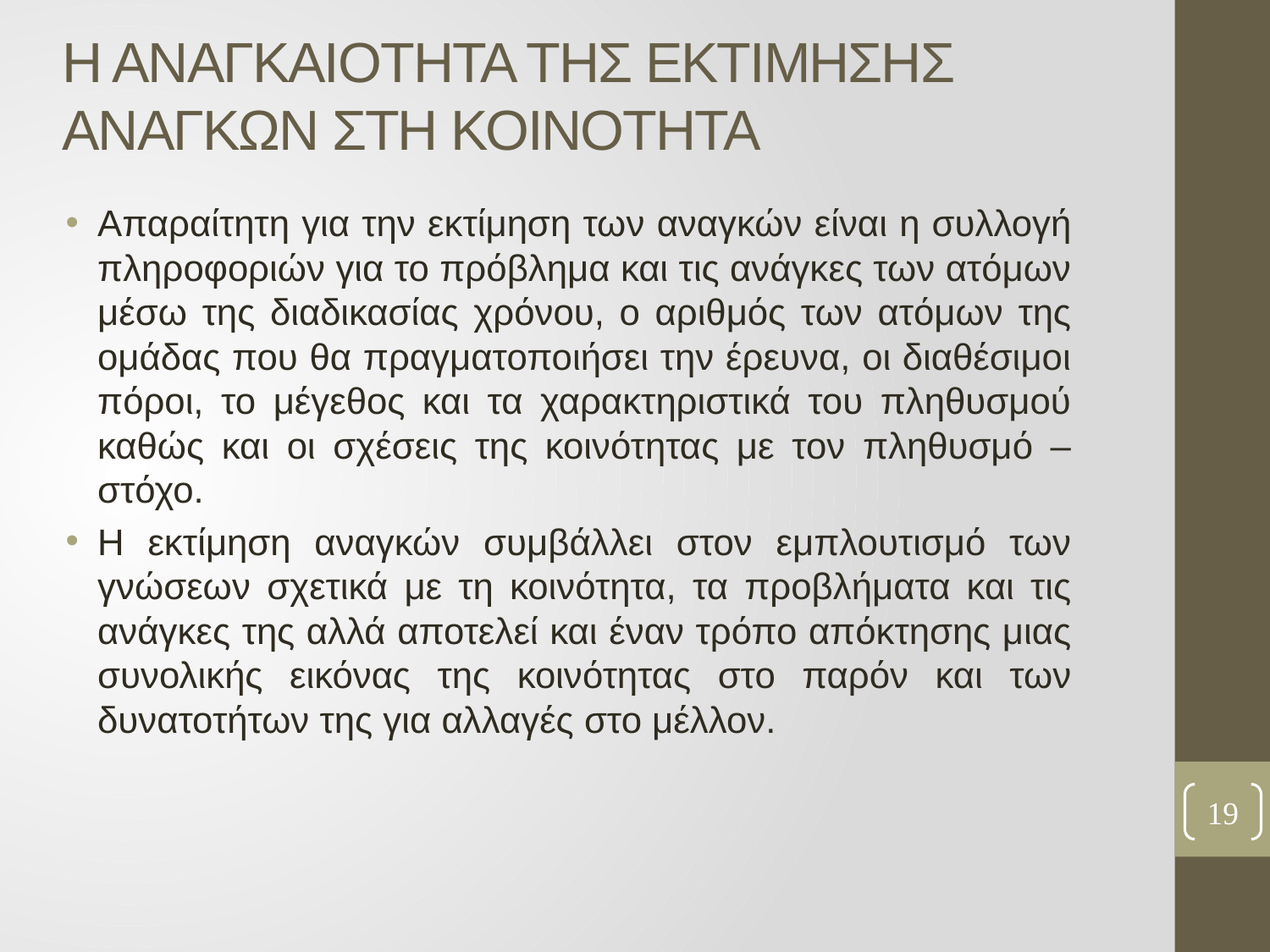

# Η ΑΝΑΓΚΑΙΟΤΗΤΑ ΤΗΣ ΕΚΤΙΜΗΣΗΣ ΑΝΑΓΚΩΝ ΣΤΗ ΚΟΙΝΟΤΗΤΑ
Απαραίτητη για την εκτίμηση των αναγκών είναι η συλλογή πληροφοριών για το πρόβλημα και τις ανάγκες των ατόμων μέσω της διαδικασίας χρόνου, ο αριθμός των ατόμων της ομάδας που θα πραγματοποιήσει την έρευνα, οι διαθέσιμοι πόροι, το μέγεθος και τα χαρακτηριστικά του πληθυσμού καθώς και οι σχέσεις της κοινότητας με τον πληθυσμό – στόχο.
Η εκτίμηση αναγκών συμβάλλει στον εμπλουτισμό των γνώσεων σχετικά με τη κοινότητα, τα προβλήματα και τις ανάγκες της αλλά αποτελεί και έναν τρόπο απόκτησης μιας συνολικής εικόνας της κοινότητας στο παρόν και των δυνατοτήτων της για αλλαγές στο μέλλον.

19